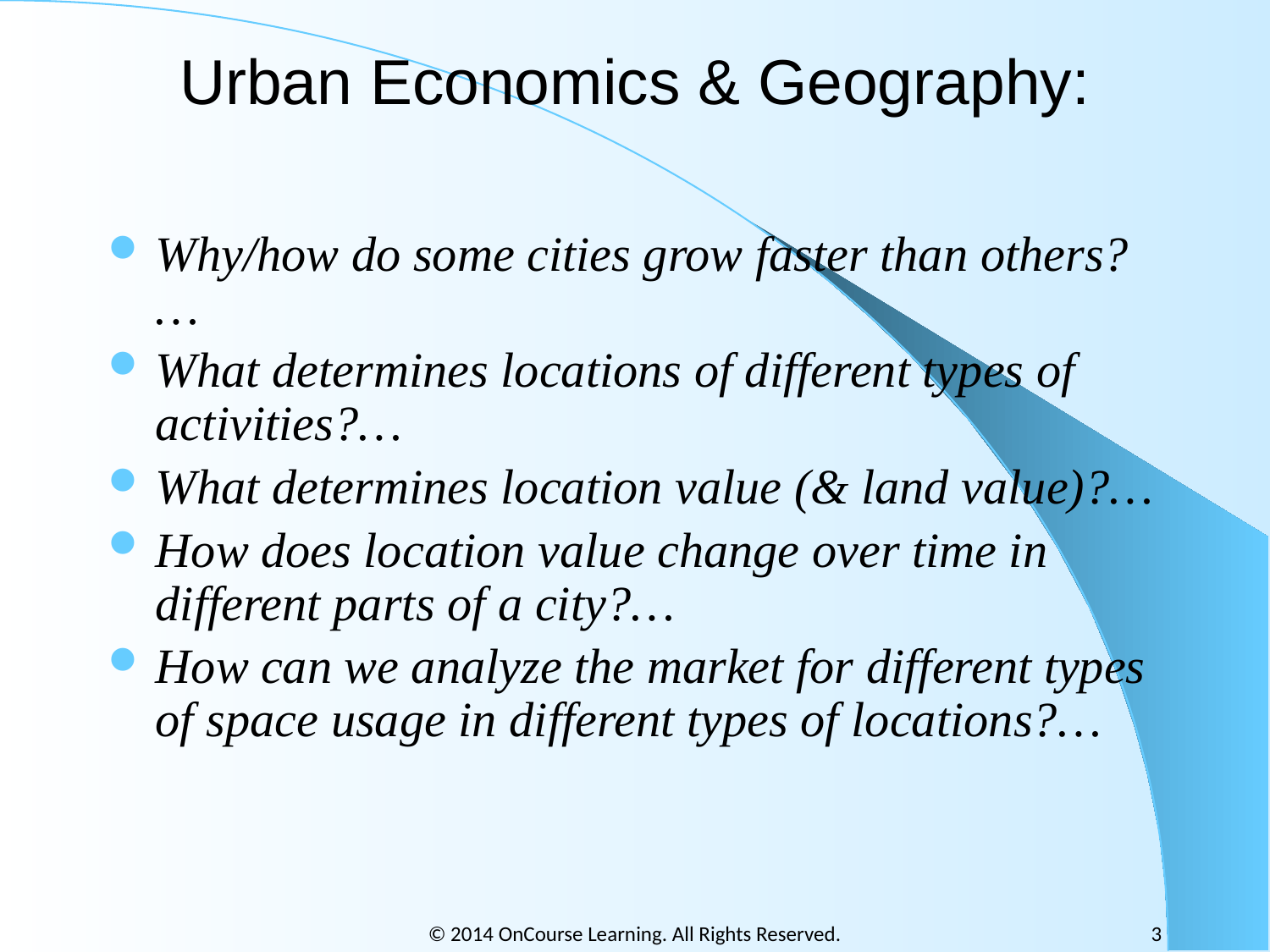

# Urban Economics & Geography:
Why/how do some cities grow faster than others?…
What determines locations of different types of activities?…
What determines location value (& land value)?…
How does location value change over time in different parts of a city?…
How can we analyze the market for different types of space usage in different types of locations?…
© 2014 OnCourse Learning. All Rights Reserved.
3